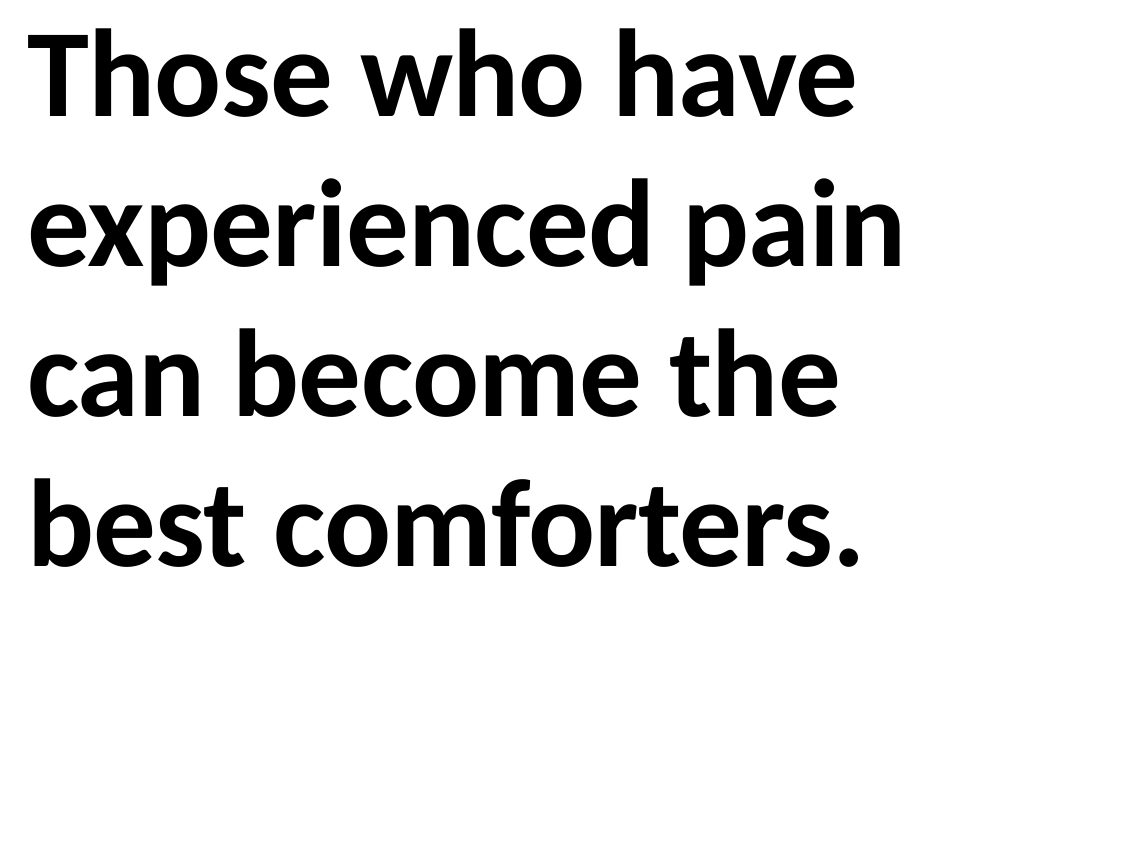

Those who have experienced pain can become the best comforters.